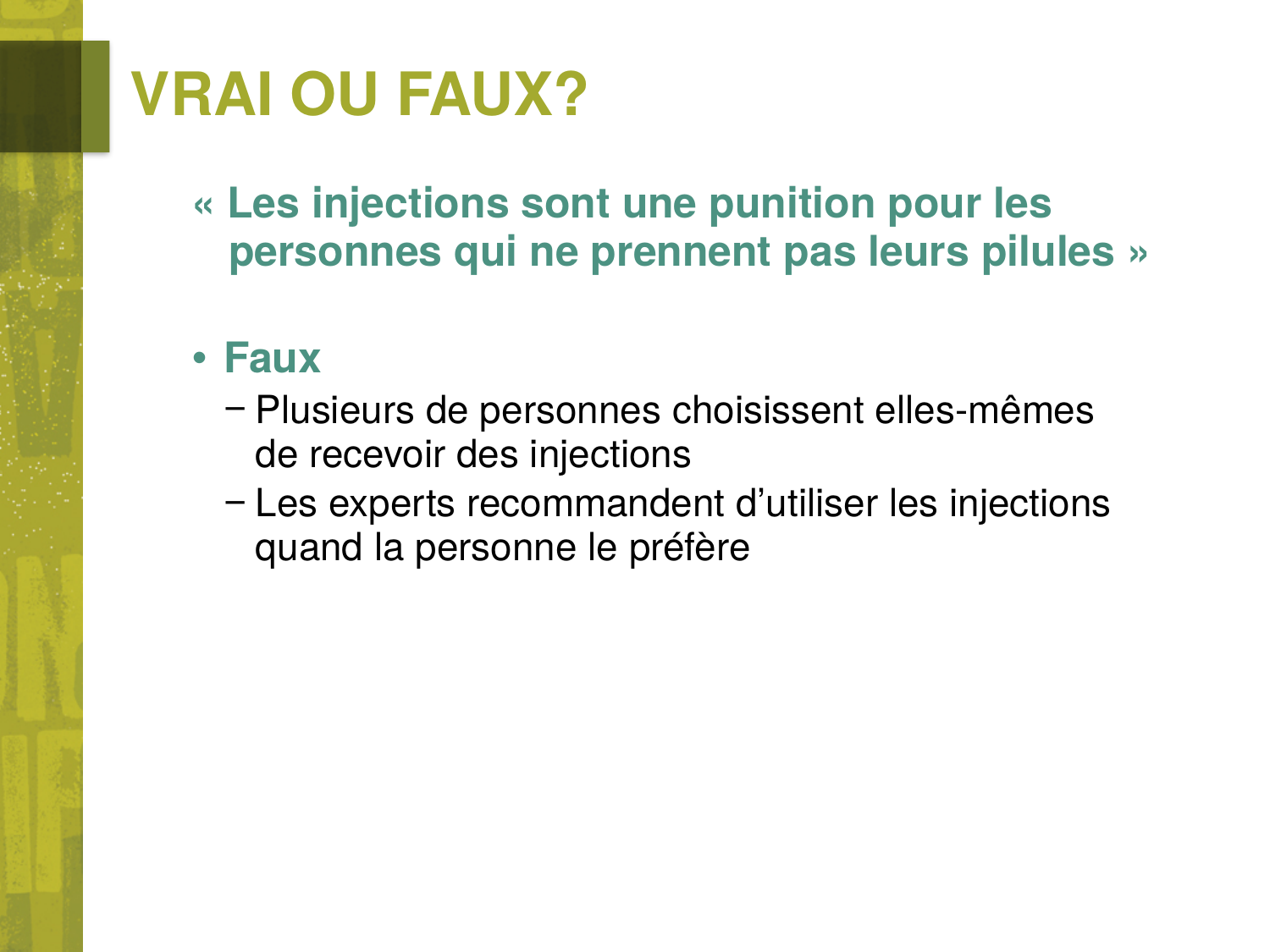

# Vrai ou faux?
« Les injections sont une punition pour les personnes qui ne prennent pas leurs pilules »

Faux
Plusieurs de personnes choisissent elles-mêmes
de recevoir des injections
Les experts recommandent d’utiliser les injections quand la personne le préfère